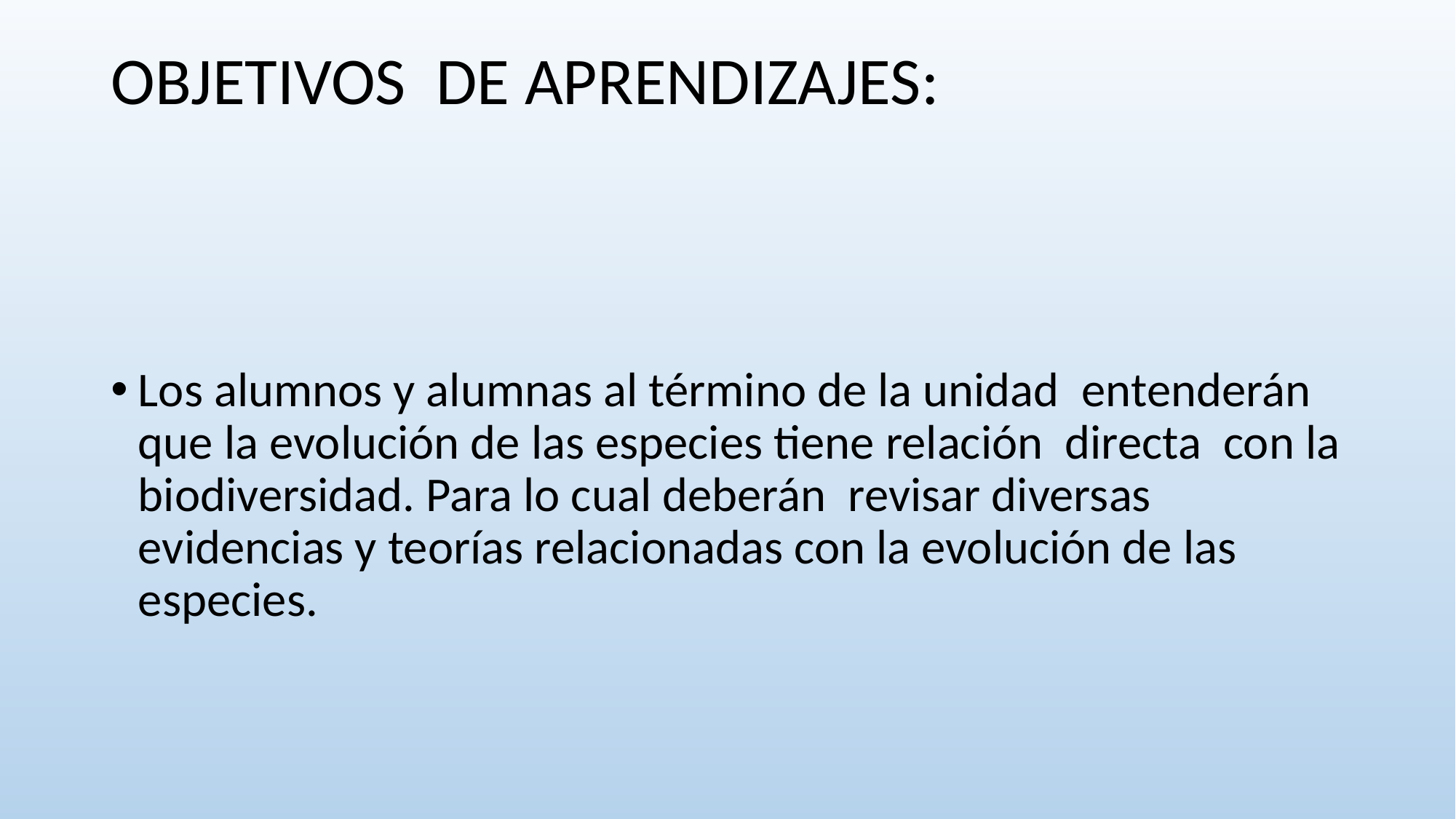

# OBJETIVOS  DE APRENDIZAJES:

Los alumnos y alumnas al término de la unidad  entenderán que la evolución de las especies tiene relación  directa  con la biodiversidad. Para lo cual deberán  revisar diversas evidencias y teorías relacionadas con la evolución de las especies.